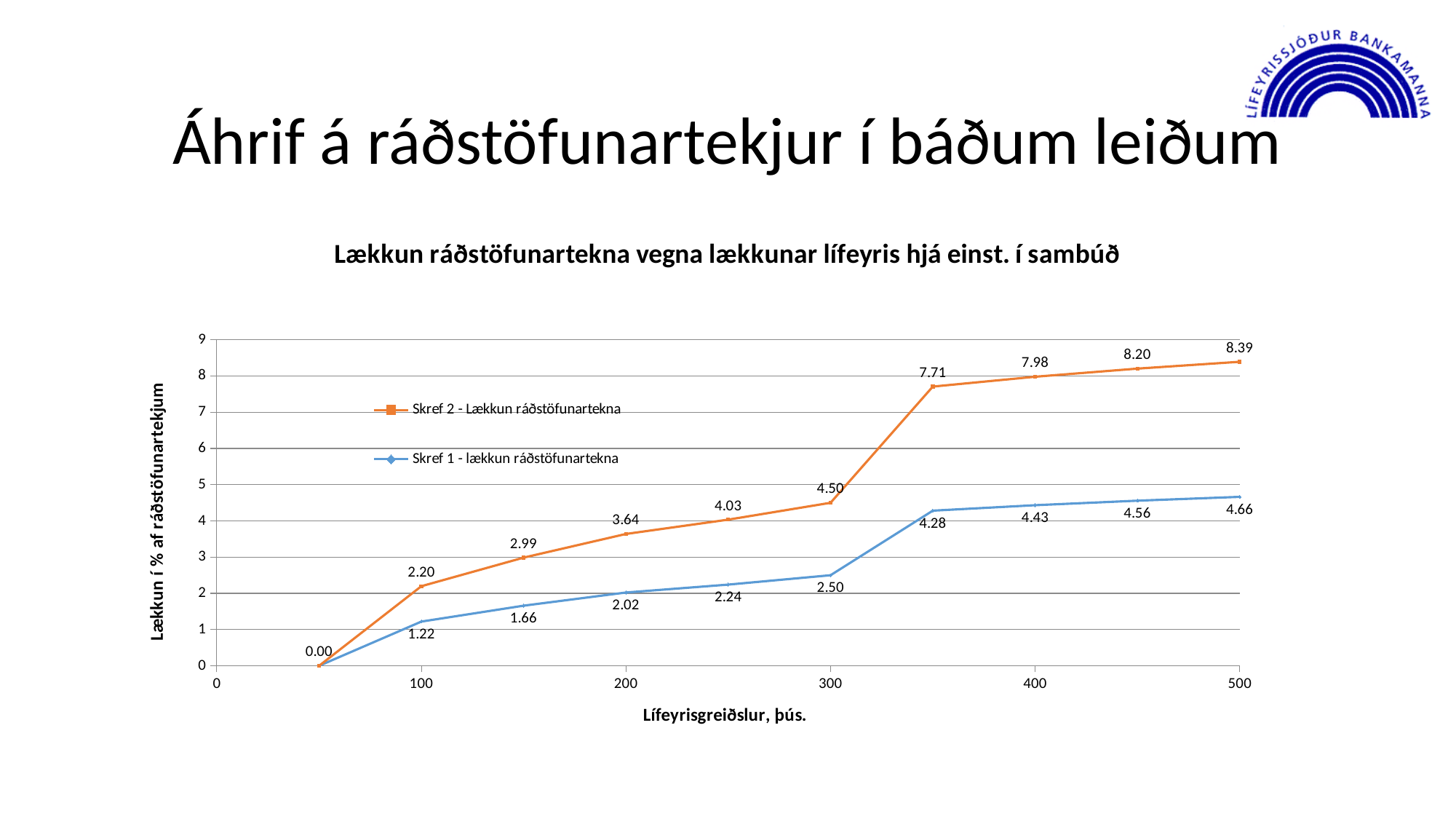

# Áhrif á ráðstöfunartekjur í báðum leiðum

### Chart: Lækkun ráðstöfunartekna vegna lækkunar lífeyris hjá einst. í sambúð

| Category | Skref 2 - Lækkun ráðstöfunartekna | Skref 1 - lækkun ráðstöfunartekna |
|---|---|---|